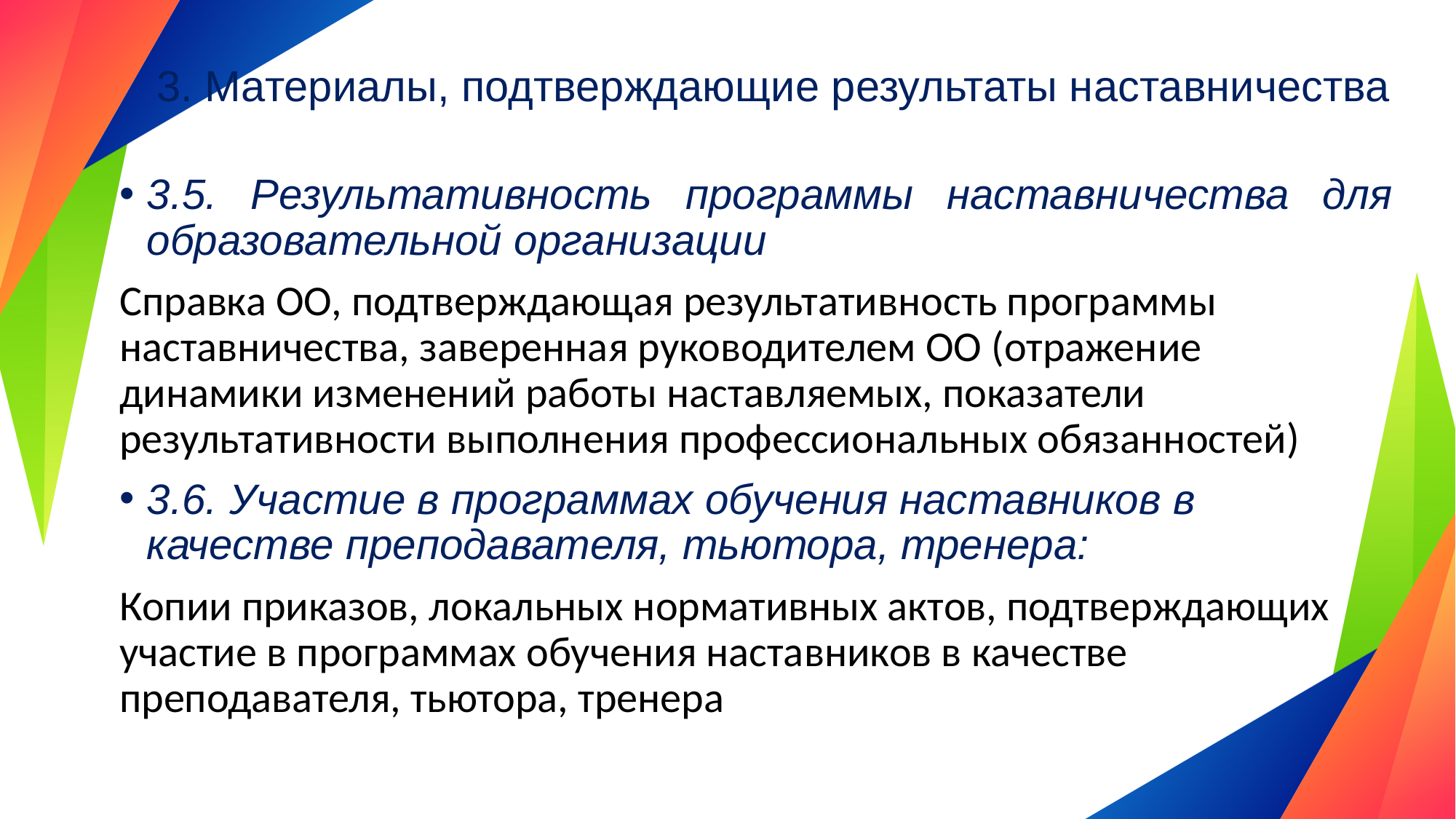

# 3. Материалы, подтверждающие результаты наставничества
3.5. Результативность программы наставничества для образовательной организации
Справка ОО, подтверждающая результативность программы наставничества, заверенная руководителем ОО (отражение динамики изменений работы наставляемых, показатели результативности выполнения профессиональных обязанностей)
3.6. Участие в программах обучения наставников в качестве преподавателя, тьютора, тренера:
Копии приказов, локальных нормативных актов, подтверждающих участие в программах обучения наставников в качестве преподавателя, тьютора, тренера